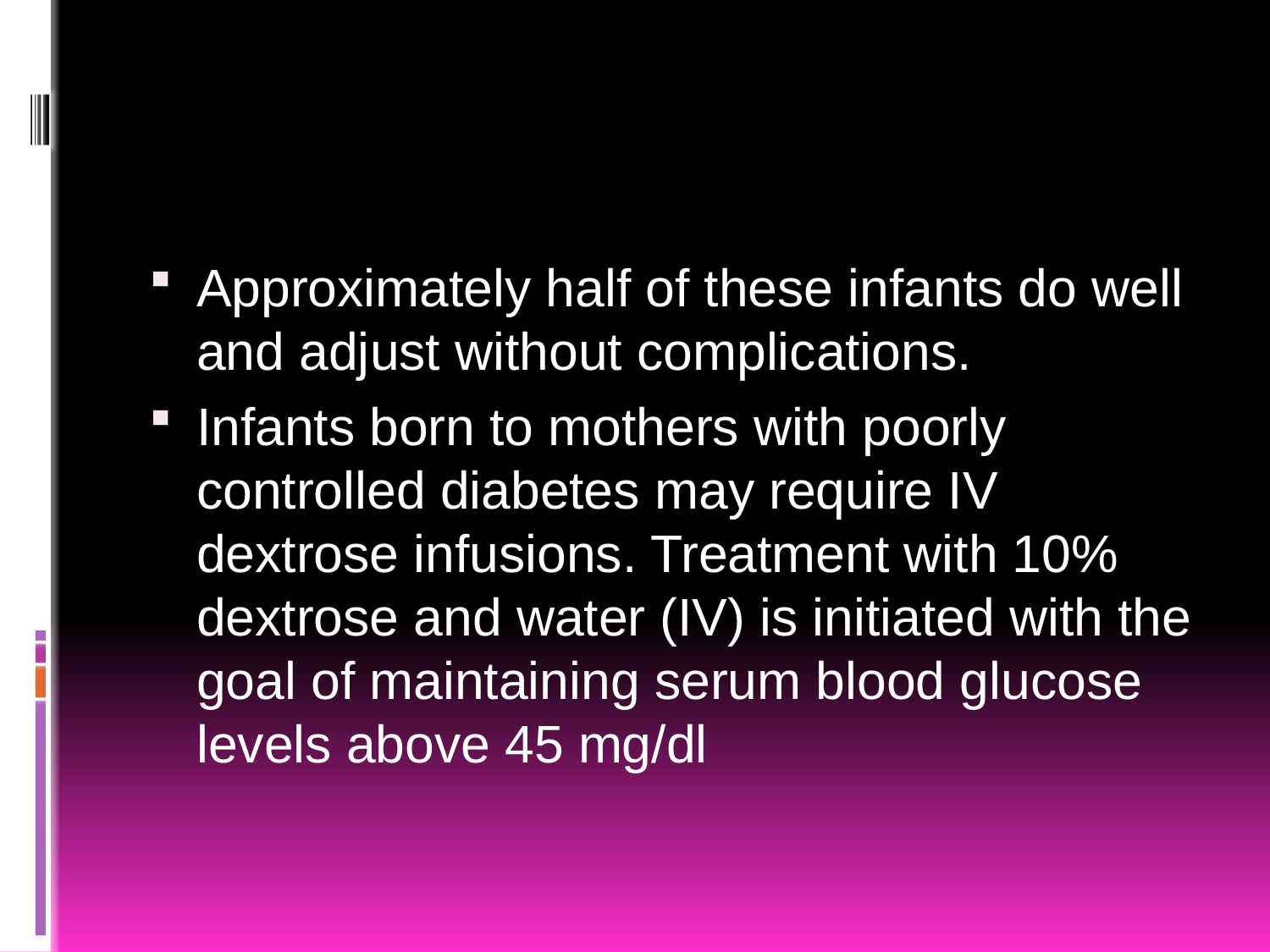

#
Approximately half of these infants do well and adjust without complications.
Infants born to mothers with poorly controlled diabetes may require IV dextrose infusions. Treatment with 10% dextrose and water (IV) is initiated with the goal of maintaining serum blood glucose levels above 45 mg/dl